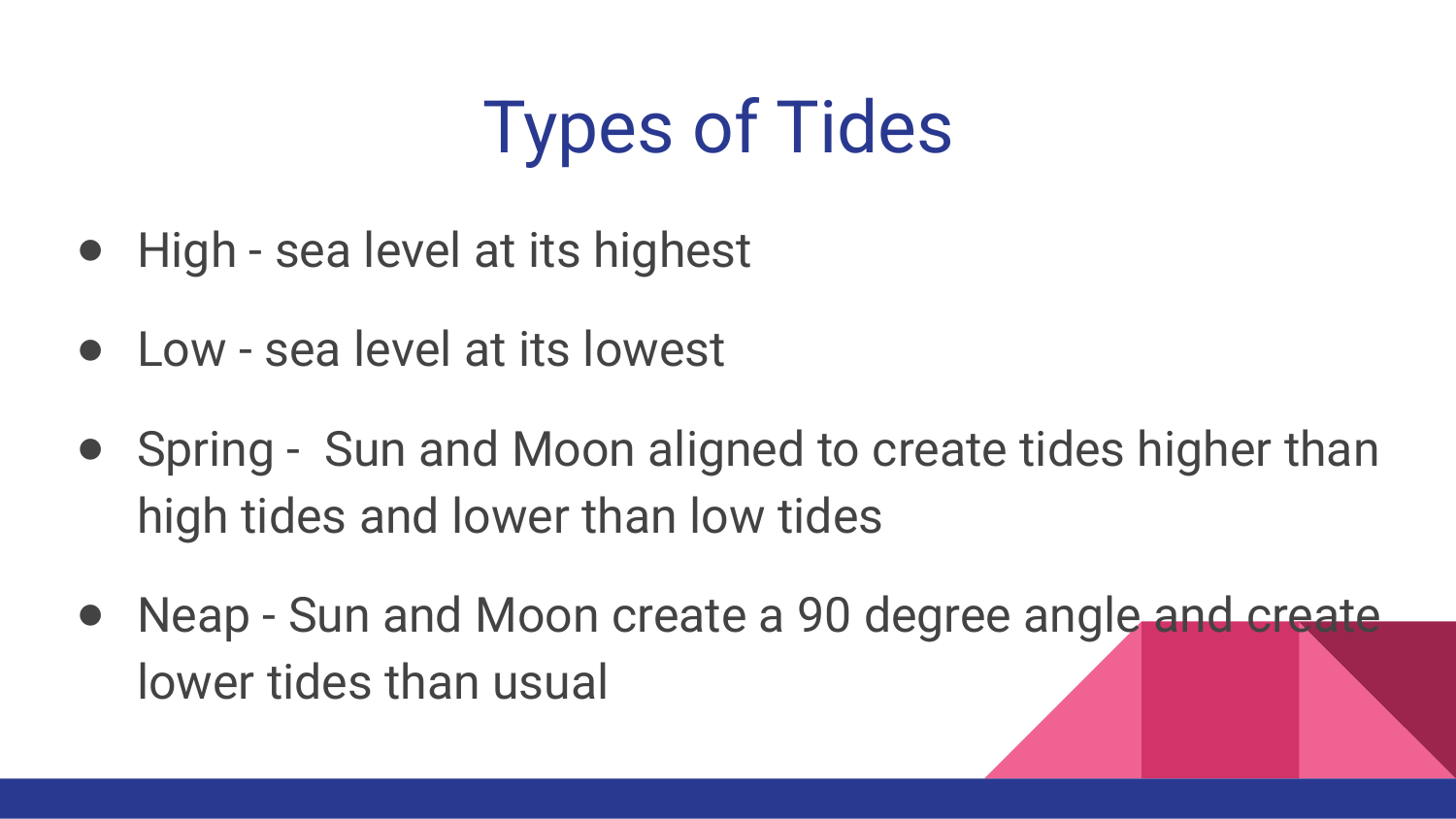

# Types of Tides
High - sea level at its highest
Low - sea level at its lowest
Spring -  Sun and Moon aligned to create tides higher than high tides and lower than low tides
Neap - Sun and Moon create a 90 degree angle and create lower tides than usual